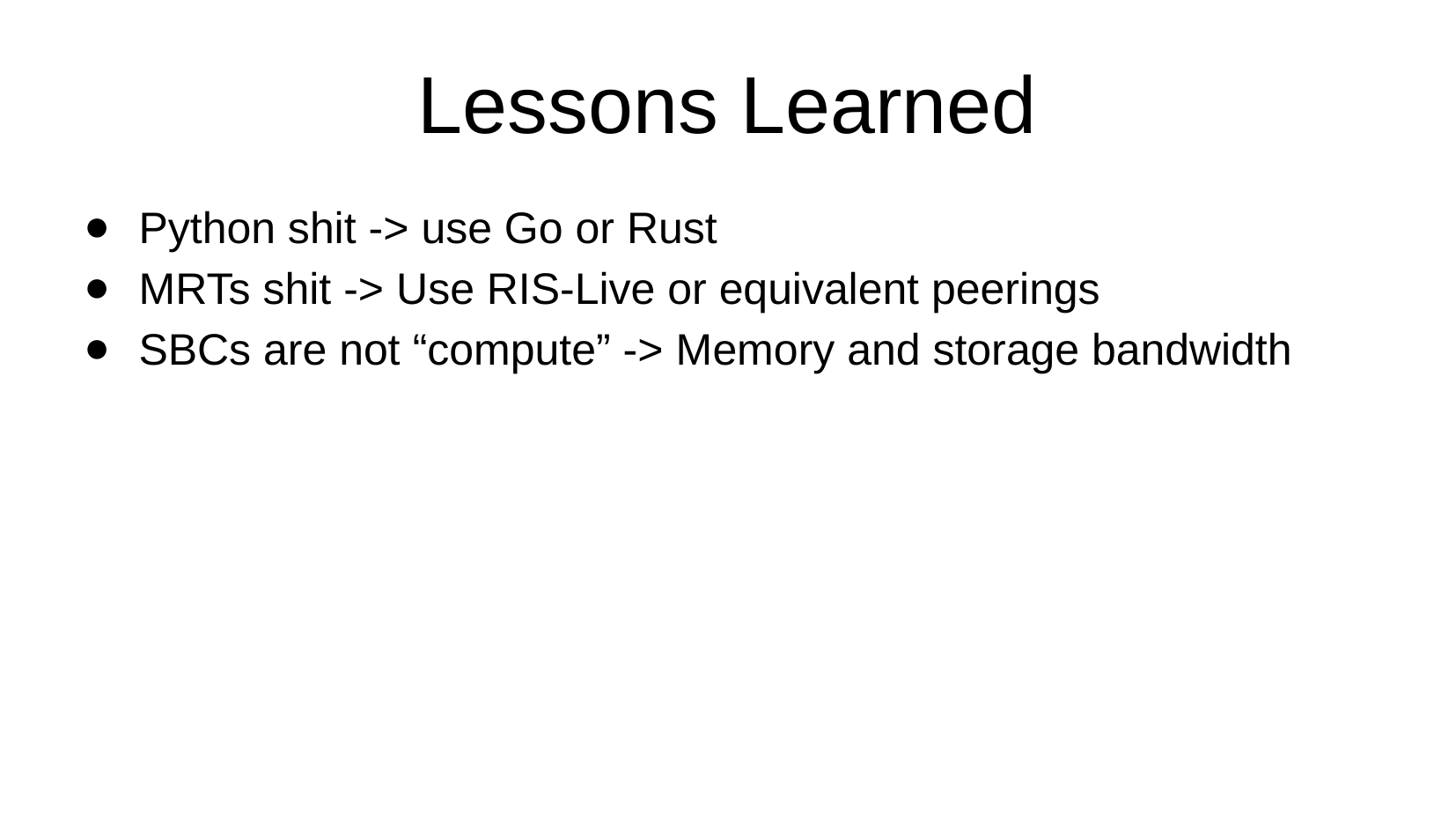

Lessons Learned
Python shit -> use Go or Rust
MRTs shit -> Use RIS-Live or equivalent peerings
SBCs are not “compute” -> Memory and storage bandwidth